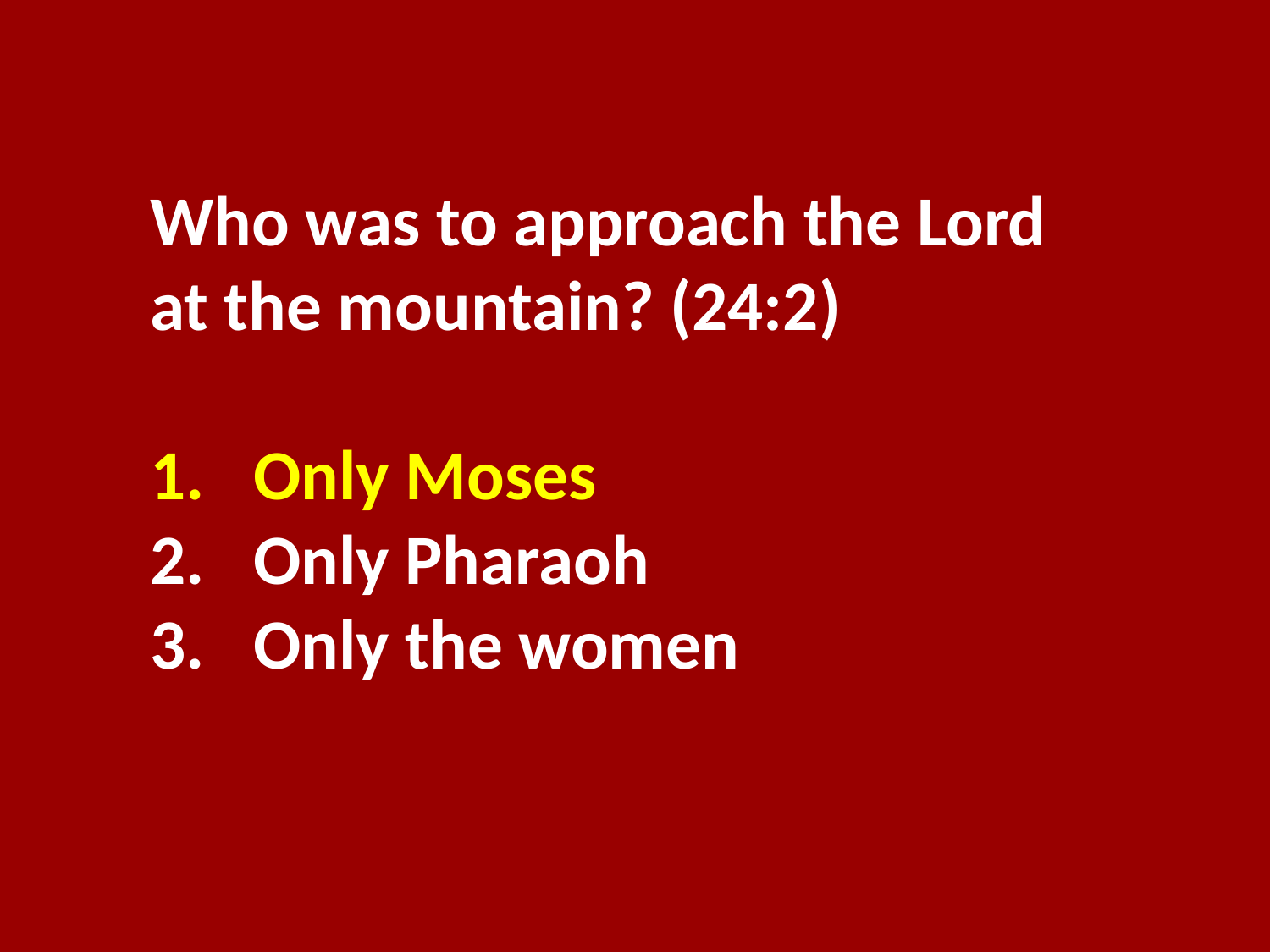

Who was to approach the Lord at the mountain? (24:2)

Only Moses
Only Pharaoh
Only the women